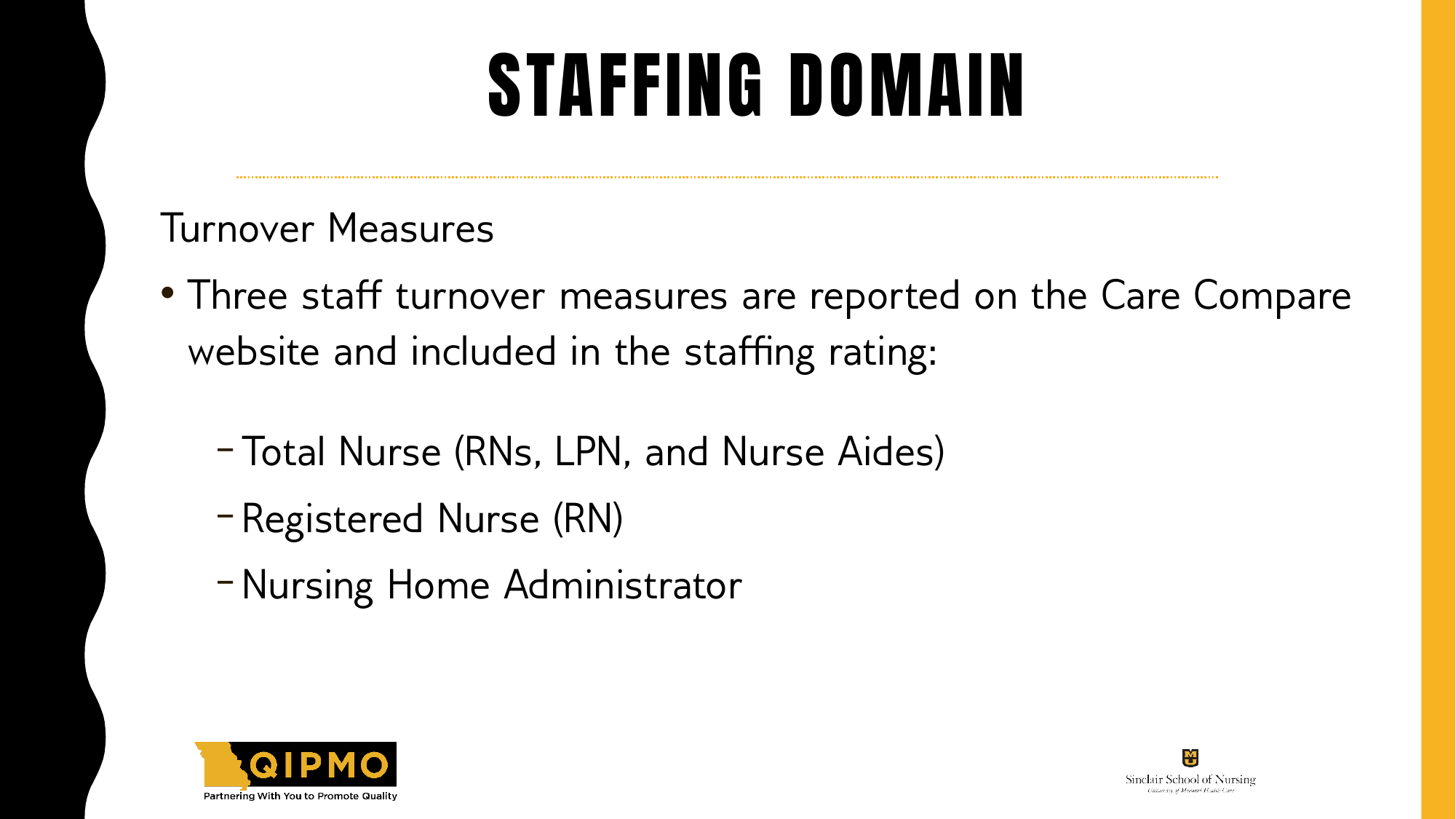

# Staffing Domain
Turnover Measures
Three staff turnover measures are reported on the Care Compare website and included in the staffing rating:

Total Nurse (RNs, LPN, and Nurse Aides)
Registered Nurse (RN)
Nursing Home Administrator